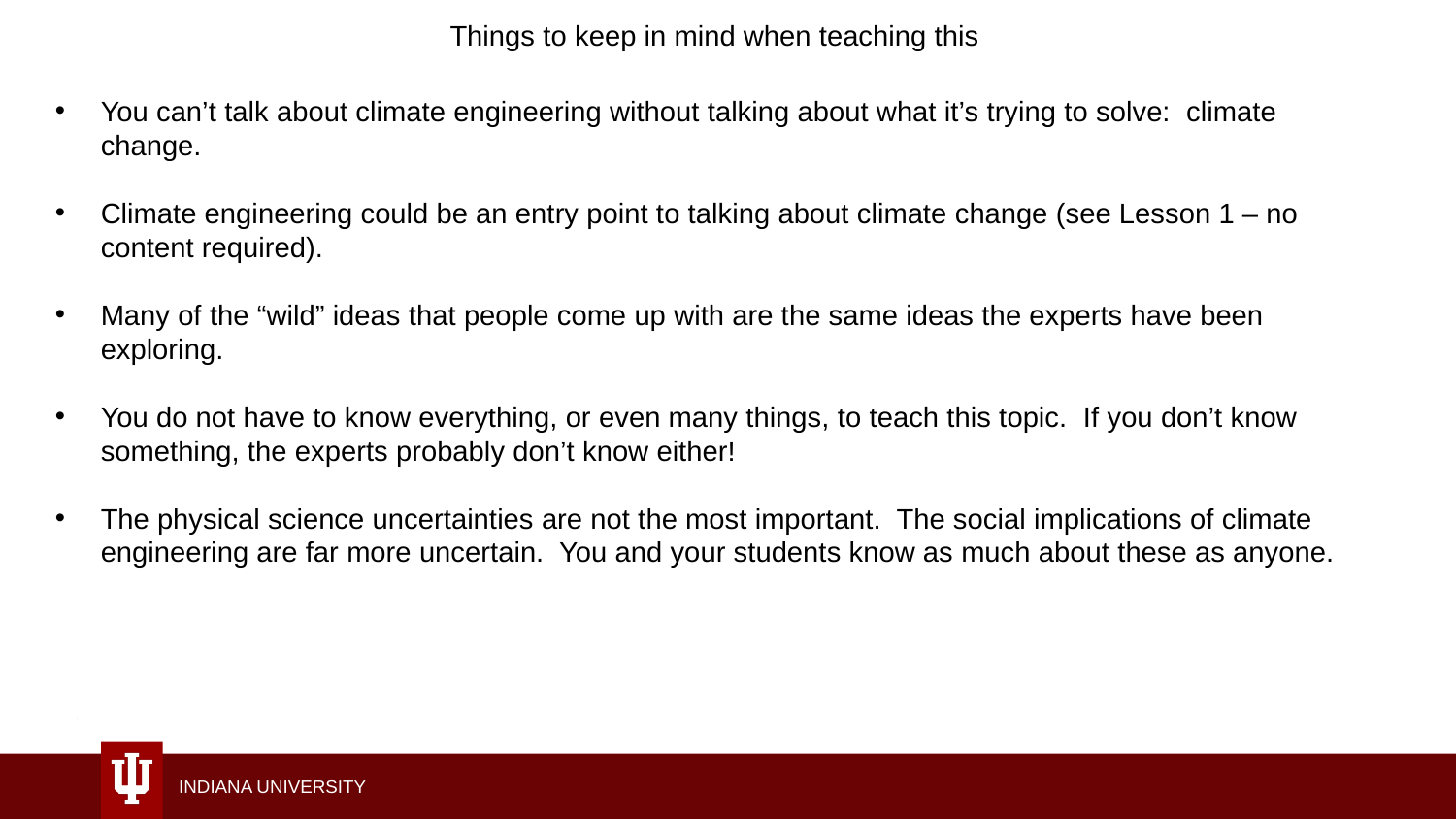

Things to keep in mind when teaching this
You can’t talk about climate engineering without talking about what it’s trying to solve:  climate change.
Climate engineering could be an entry point to talking about climate change (see Lesson 1 – no content required).
Many of the “wild” ideas that people come up with are the same ideas the experts have been exploring.
You do not have to know everything, or even many things, to teach this topic.  If you don’t know something, the experts probably don’t know either!
The physical science uncertainties are not the most important.  The social implications of climate engineering are far more uncertain.  You and your students know as much about these as anyone.